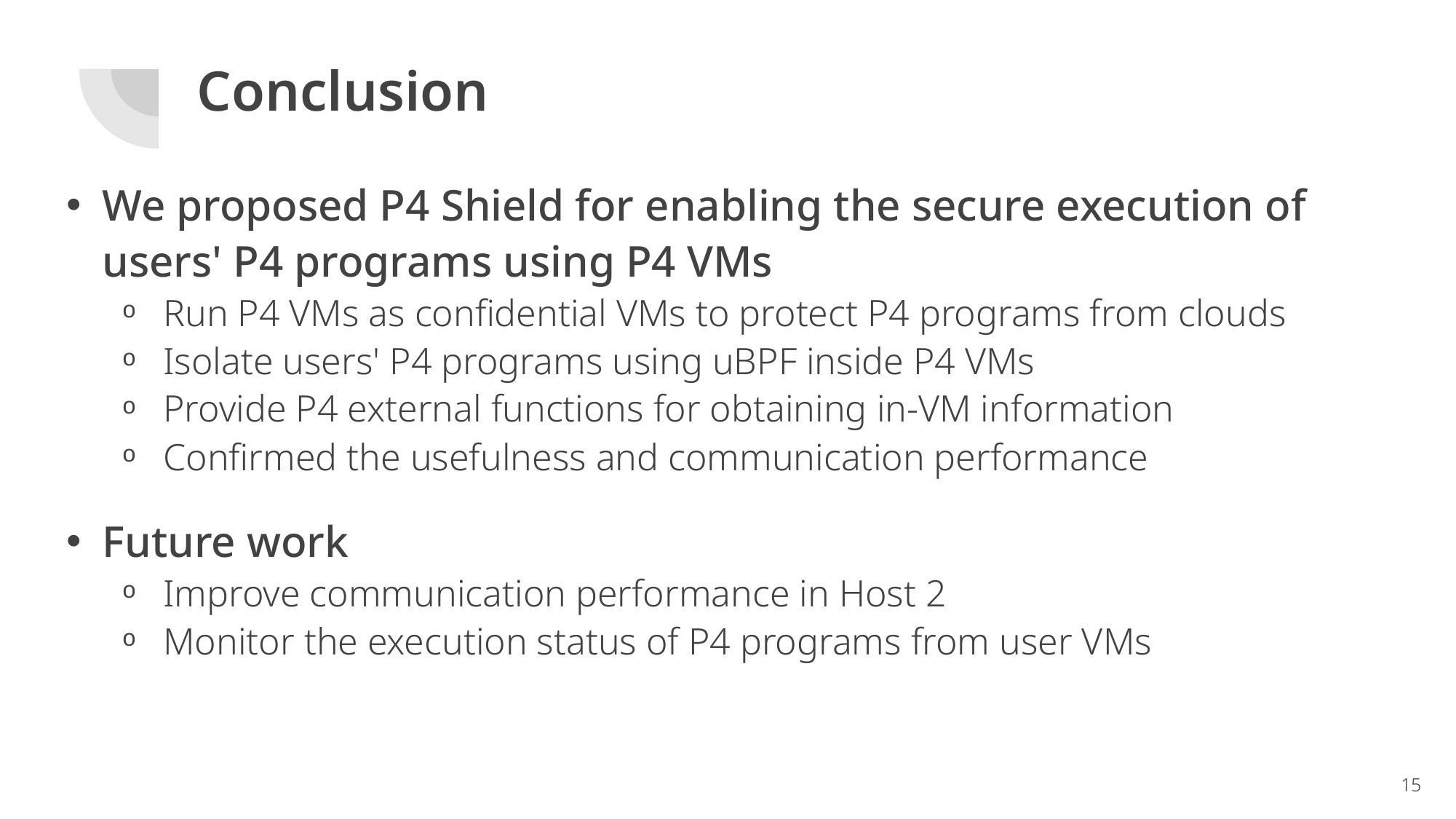

# Conclusion
We proposed P4 Shield for enabling the secure execution of
users' P4 programs using P4 VMs
Run P4 VMs as confidential VMs to protect P4 programs from clouds
Isolate users' P4 programs using uBPF inside P4 VMs
Provide P4 external functions for obtaining in-VM information
Confirmed the usefulness and communication performance

Future work
Improve communication performance in Host 2
Monitor the execution status of P4 programs from user VMs
15